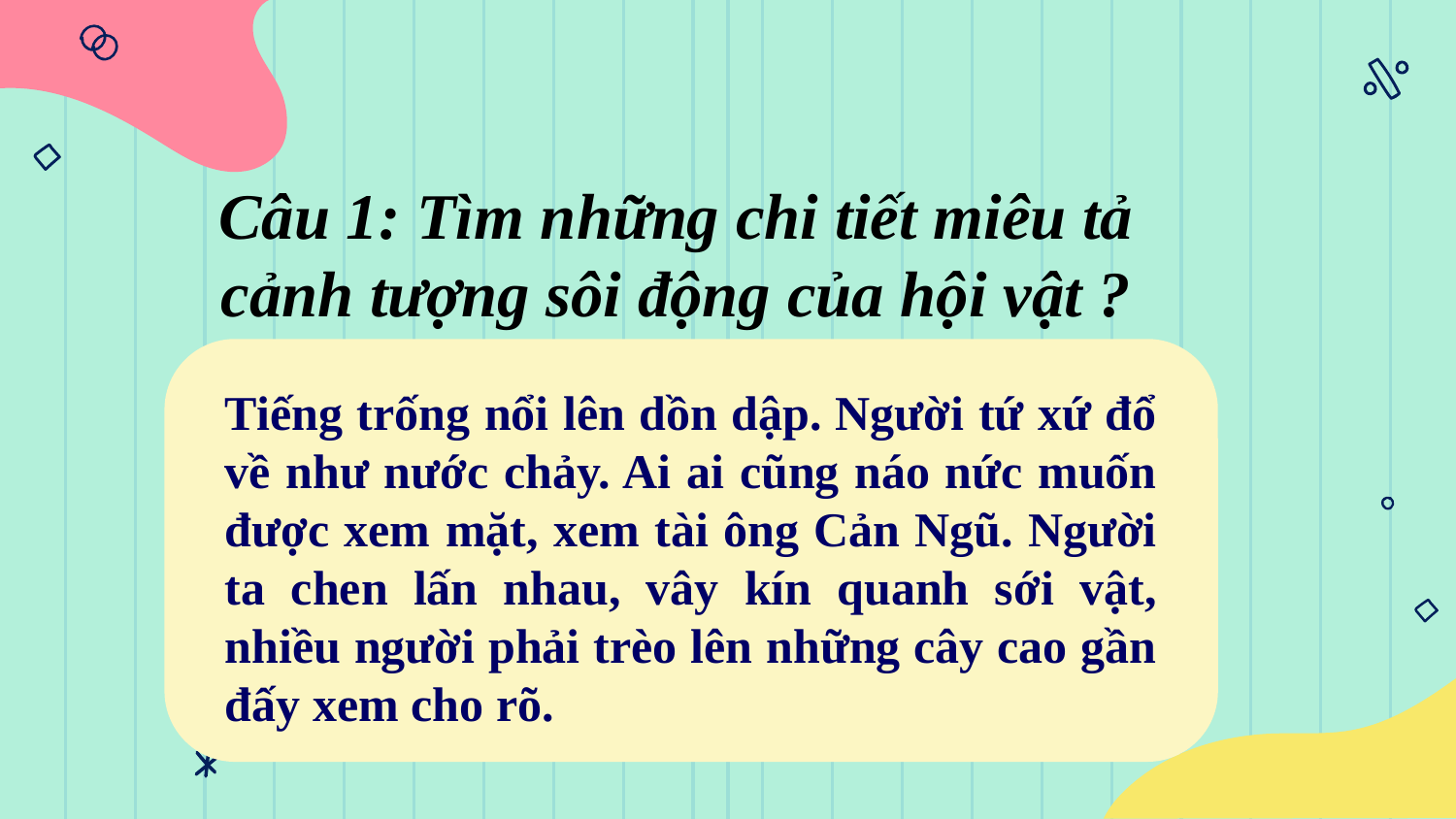

Câu 1: Tìm những chi tiết miêu tả cảnh tượng sôi động của hội vật ?

Tiếng trống nổi lên dồn dập. Người tứ xứ đổ về như nước chảy. Ai ai cũng náo nức muốn được xem mặt, xem tài ông Cản Ngũ. Người ta chen lấn nhau, vây kín quanh sới vật, nhiều người phải trèo lên những cây cao gần đấy xem cho rõ.